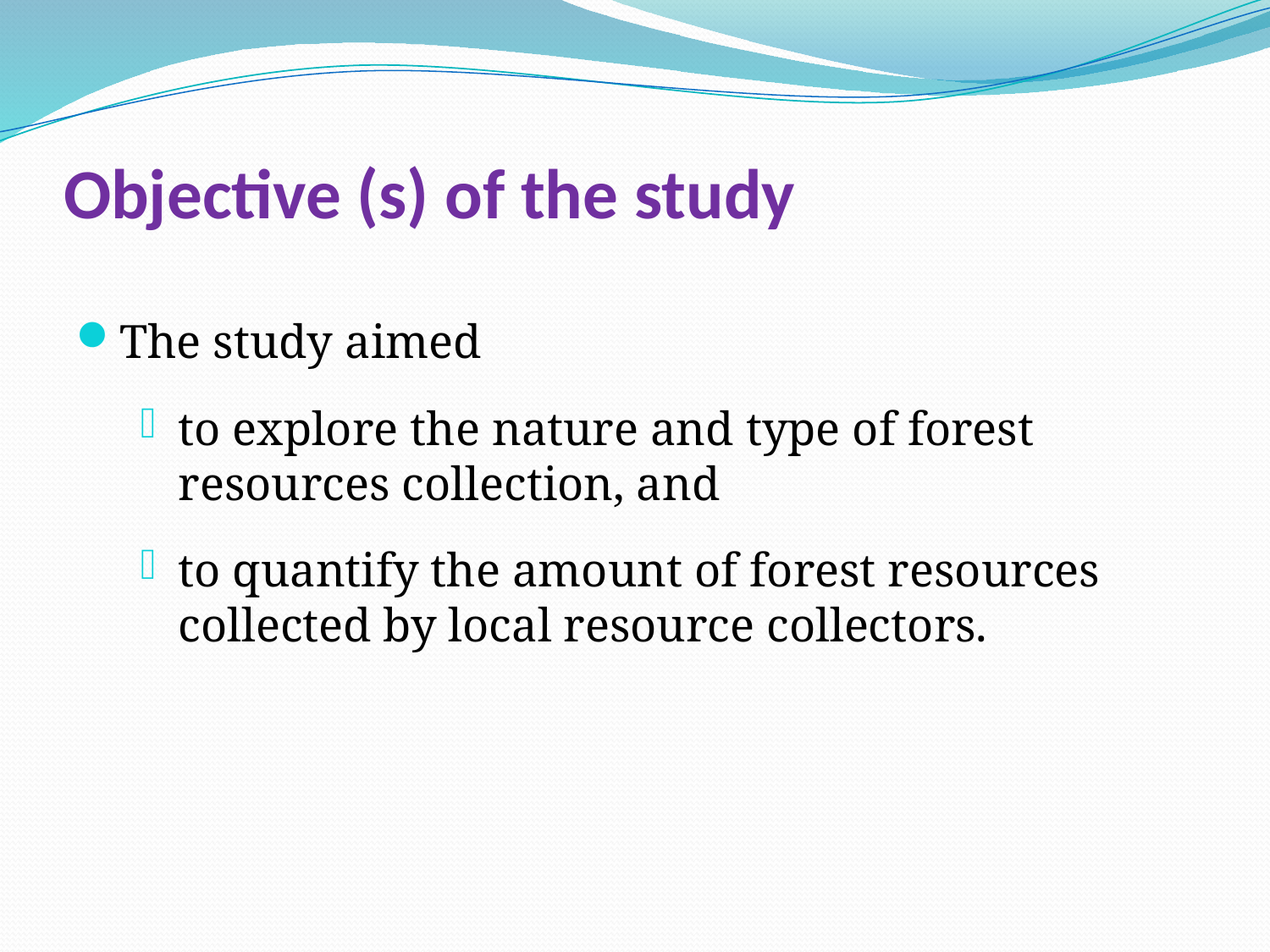

# Objective (s) of the study
The study aimed
to explore the nature and type of forest resources collection, and
to quantify the amount of forest resources collected by local resource collectors.